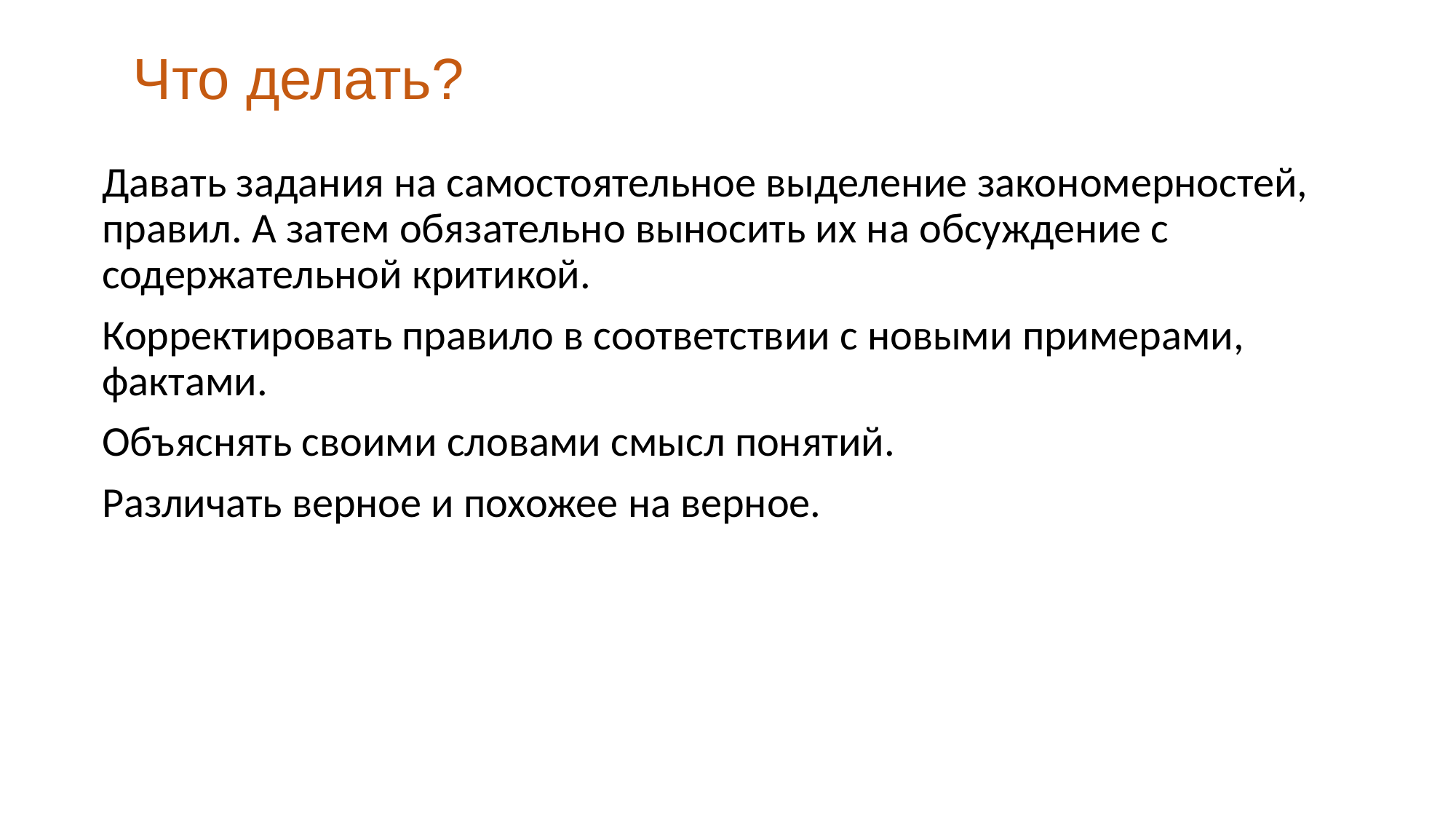

# Что делать?
Давать задания на самостоятельное выделение закономерностей, правил. А затем обязательно выносить их на обсуждение с содержательной критикой.
Корректировать правило в соответствии с новыми примерами, фактами.
Объяснять своими словами смысл понятий.
Различать верное и похожее на верное.